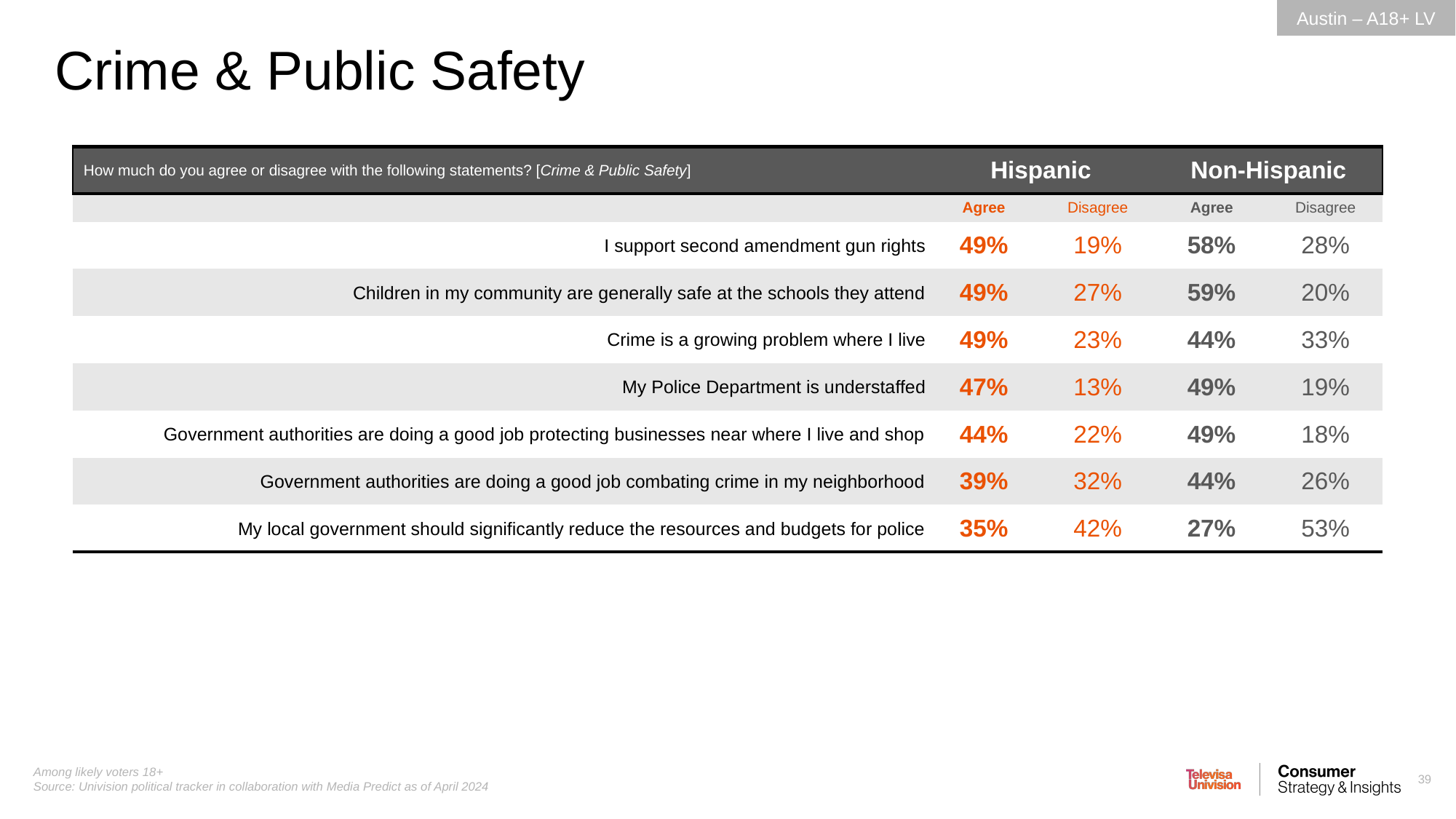

Crime & Public Safety
| How much do you agree or disagree with the following statements? [Crime & Public Safety] | Hispanic | Non-Hispanic | Non-Hispanic | Non-Hispanic |
| --- | --- | --- | --- | --- |
|  | Agree | Disagree | Agree | Disagree |
| I support second amendment gun rights | 49% | 19% | 58% | 28% |
| Children in my community are generally safe at the schools they attend | 49% | 27% | 59% | 20% |
| Crime is a growing problem where I live | 49% | 23% | 44% | 33% |
| My Police Department is understaffed | 47% | 13% | 49% | 19% |
| Government authorities are doing a good job protecting businesses near where I live and shop | 44% | 22% | 49% | 18% |
| Government authorities are doing a good job combating crime in my neighborhood | 39% | 32% | 44% | 26% |
| My local government should significantly reduce the resources and budgets for police | 35% | 42% | 27% | 53% |